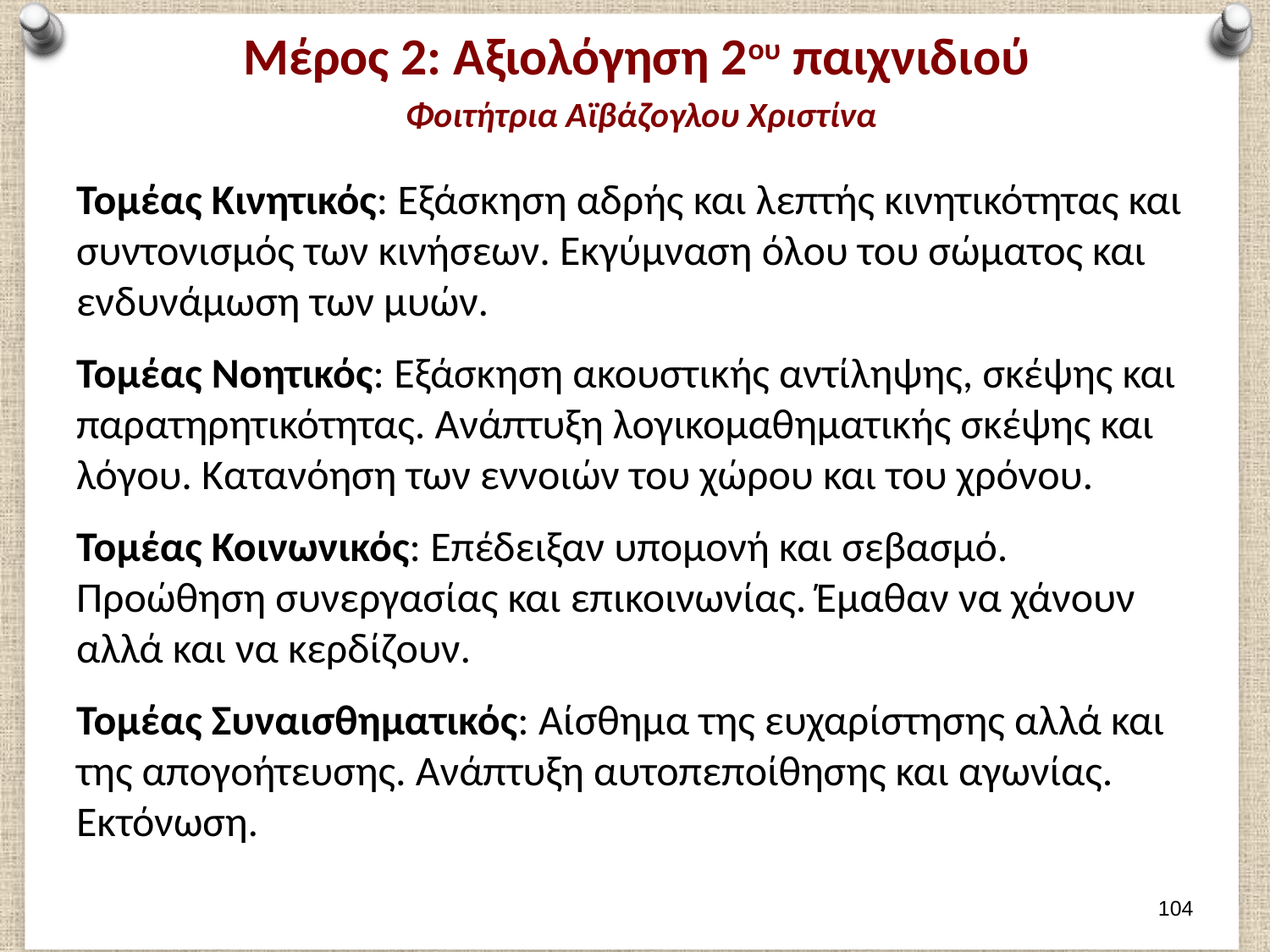

# Μέρος 2: Αξιολόγηση 2ου παιχνιδιού Φοιτήτρια Αϊβάζογλου Χριστίνα
Τομέας Κινητικός: Εξάσκηση αδρής και λεπτής κινητικότητας και συντονισμός των κινήσεων. Εκγύμναση όλου του σώματος και ενδυνάμωση των μυών.
Τομέας Νοητικός: Εξάσκηση ακουστικής αντίληψης, σκέψης και παρατηρητικότητας. Ανάπτυξη λογικομαθηματικής σκέψης και λόγου. Κατανόηση των εννοιών του χώρου και του χρόνου.
Τομέας Κοινωνικός: Επέδειξαν υπομονή και σεβασμό. Προώθηση συνεργασίας και επικοινωνίας. Έμαθαν να χάνουν αλλά και να κερδίζουν.
Τομέας Συναισθηματικός: Αίσθημα της ευχαρίστησης αλλά και της απογοήτευσης. Ανάπτυξη αυτοπεποίθησης και αγωνίας. Εκτόνωση.

104